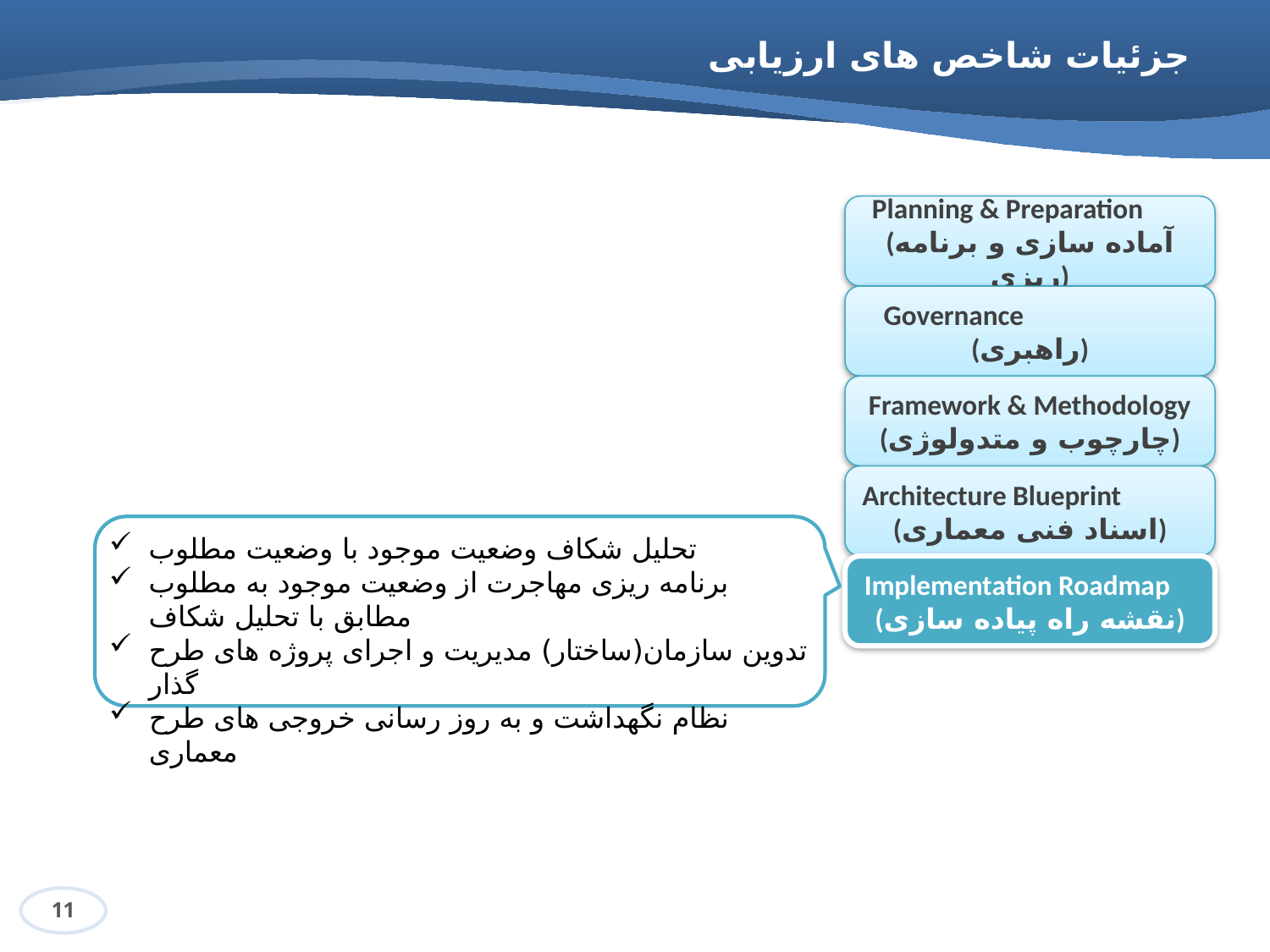

# جزئیات شاخص های ارزیابی
Planning & Preparation        (آماده سازی و برنامه ریزی)
Governance                         (راهبری)
Framework & Methodology (چارچوب و متدولوژی)
Architecture Blueprint             (اسناد فنی معماری)
تحلیل شکاف وضعیت موجود با وضعیت مطلوب
برنامه ریزی مهاجرت از وضعیت موجود به مطلوب مطابق با تحلیل شکاف
تدوین سازمان(ساختار) مدیریت و اجرای پروژه های طرح گذار
نظام نگهداشت و به روز رسانی خروجی های طرح معماری
Implementation Roadmap     (نقشه راه پیاده سازی)